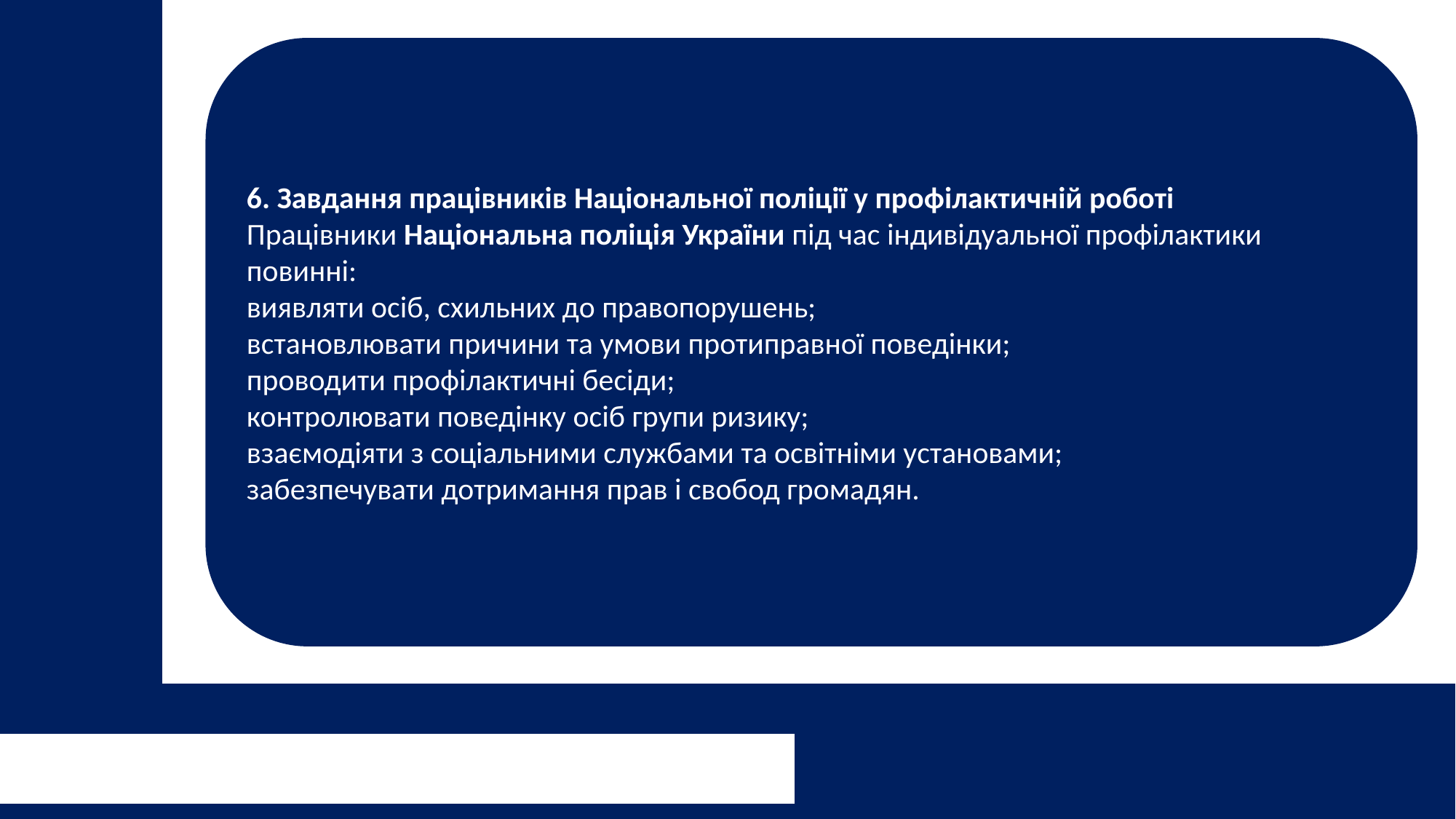

6. Завдання працівників Національної поліції у профілактичній роботі
Працівники Національна поліція України під час індивідуальної профілактики повинні:
виявляти осіб, схильних до правопорушень;
встановлювати причини та умови протиправної поведінки;
проводити профілактичні бесіди;
контролювати поведінку осіб групи ризику;
взаємодіяти з соціальними службами та освітніми установами;
забезпечувати дотримання прав і свобод громадян.